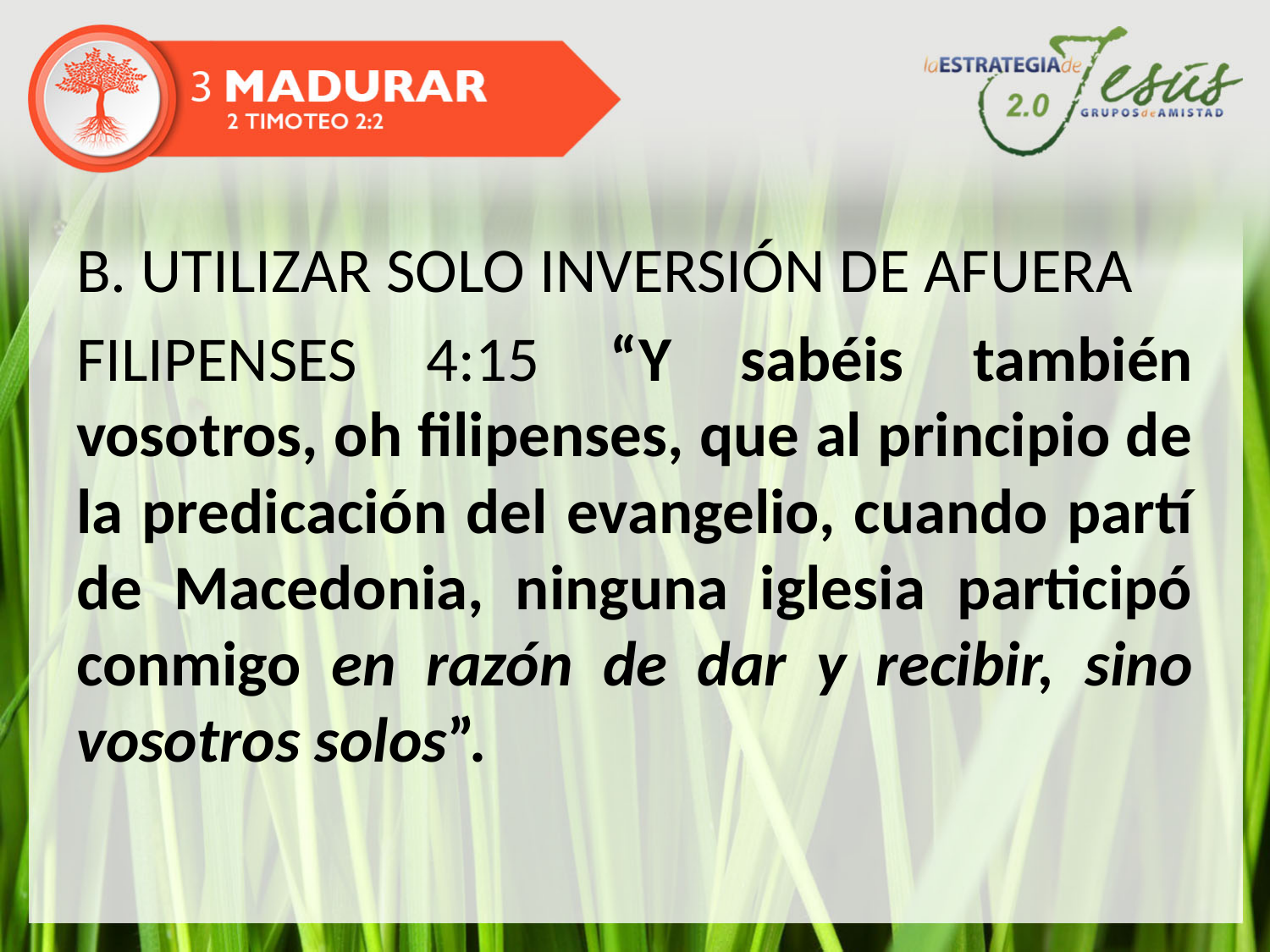

B. UTILIZAR SOLO INVERSIÓN DE AFUERA
FILIPENSES 4:15 “Y sabéis también vosotros, oh filipenses, que al principio de la predicación del evangelio, cuando partí de Macedonia, ninguna iglesia participó conmigo en razón de dar y recibir, sino vosotros solos”.